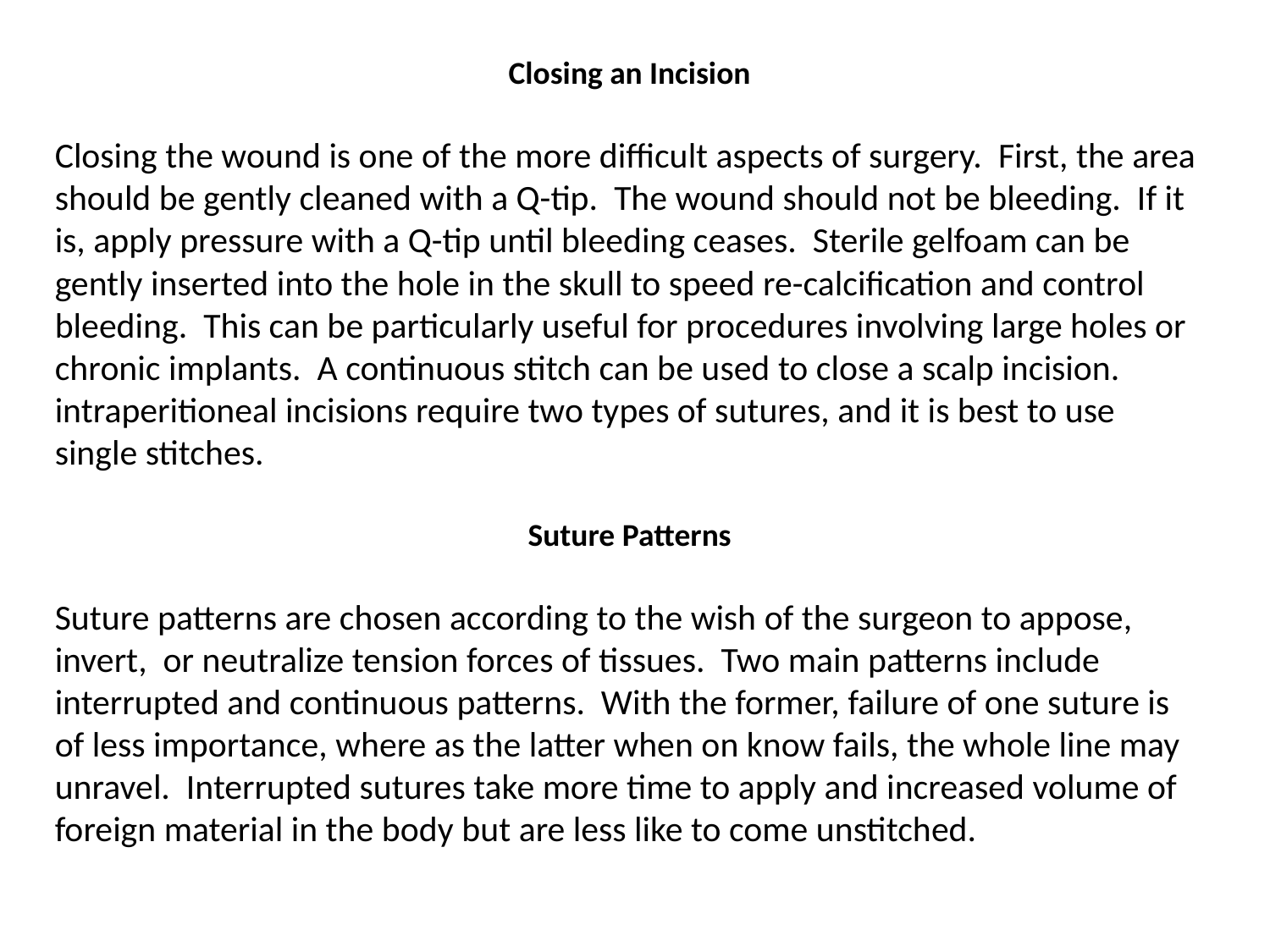

Closing an Incision

Closing the wound is one of the more difficult aspects of surgery.  First, the area should be gently cleaned with a Q-tip.  The wound should not be bleeding.  If it is, apply pressure with a Q-tip until bleeding ceases.  Sterile gelfoam can be gently inserted into the hole in the skull to speed re-calcification and control bleeding.  This can be particularly useful for procedures involving large holes or chronic implants.  A continuous stitch can be used to close a scalp incision.  intraperitioneal incisions require two types of sutures, and it is best to use single stitches.

Suture Patterns

Suture patterns are chosen according to the wish of the surgeon to appose, invert,  or neutralize tension forces of tissues.  Two main patterns include interrupted and continuous patterns.  With the former, failure of one suture is of less importance, where as the latter when on know fails, the whole line may unravel.  Interrupted sutures take more time to apply and increased volume of foreign material in the body but are less like to come unstitched.